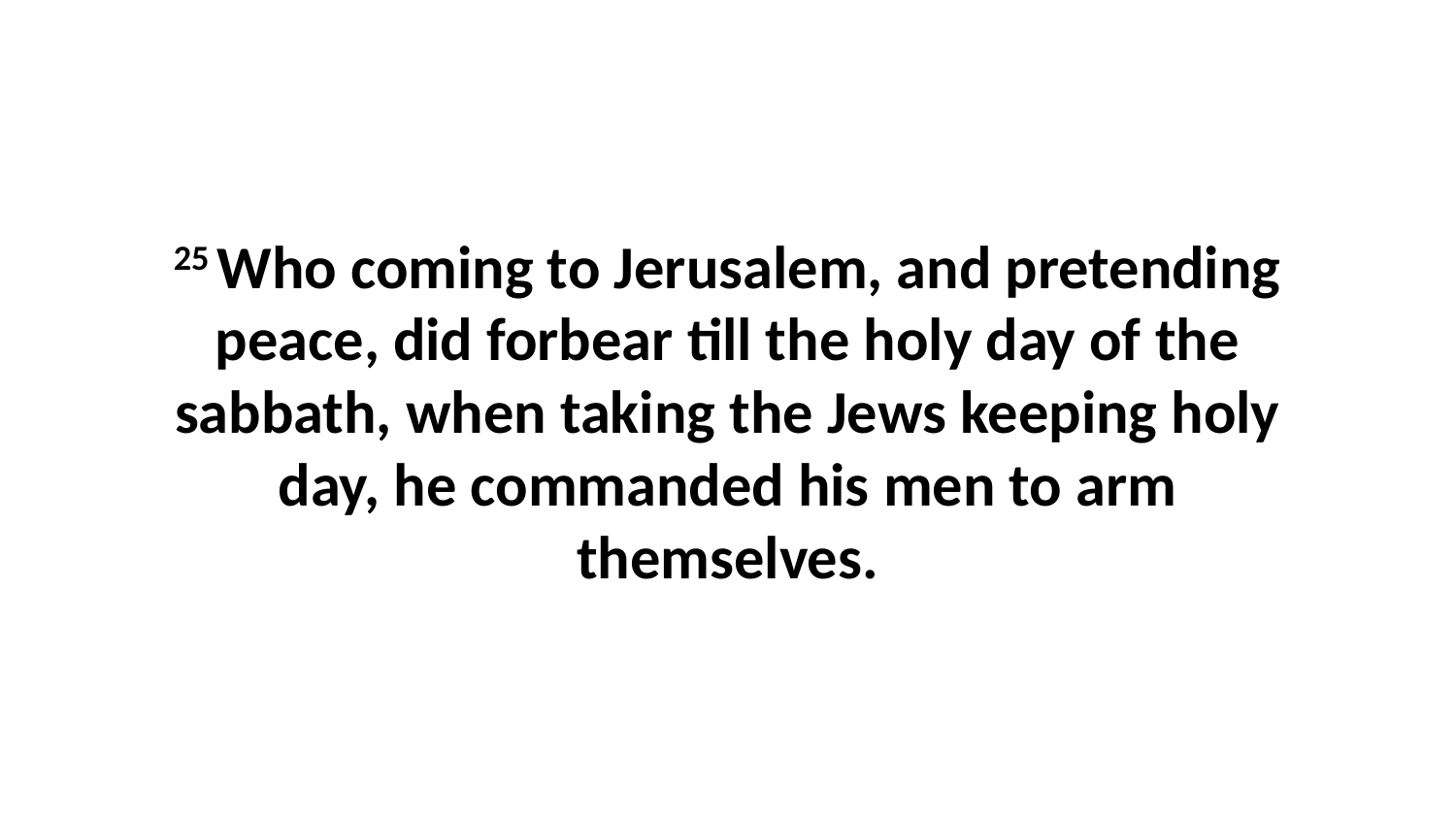

25 Who coming to Jerusalem, and pretending peace, did forbear till the holy day of the sabbath, when taking the Jews keeping holy day, he commanded his men to arm themselves.